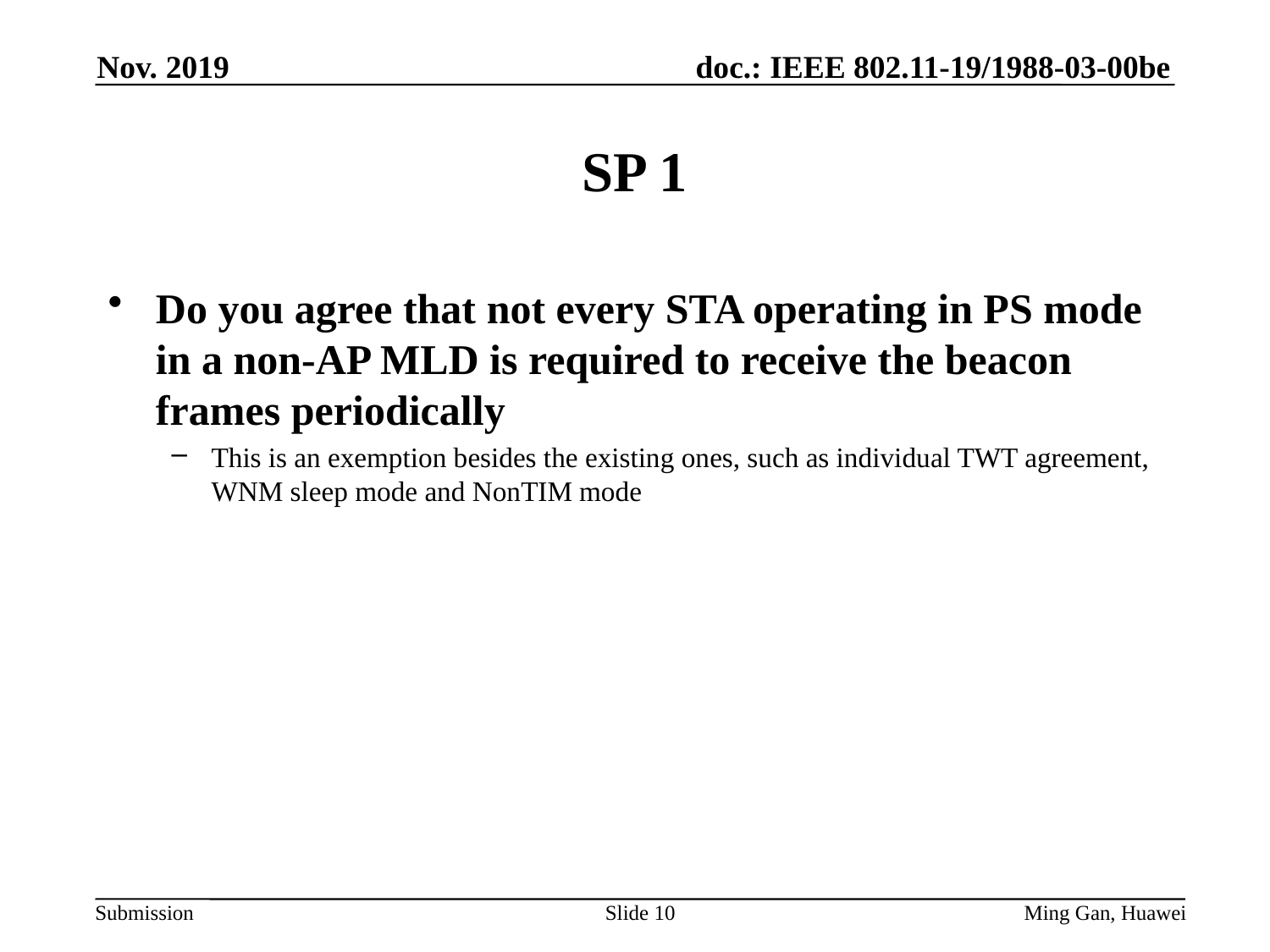

Nov. 2019
# SP 1
Do you agree that not every STA operating in PS mode in a non-AP MLD is required to receive the beacon frames periodically
This is an exemption besides the existing ones, such as individual TWT agreement, WNM sleep mode and NonTIM mode
Slide 10
Ming Gan, Huawei